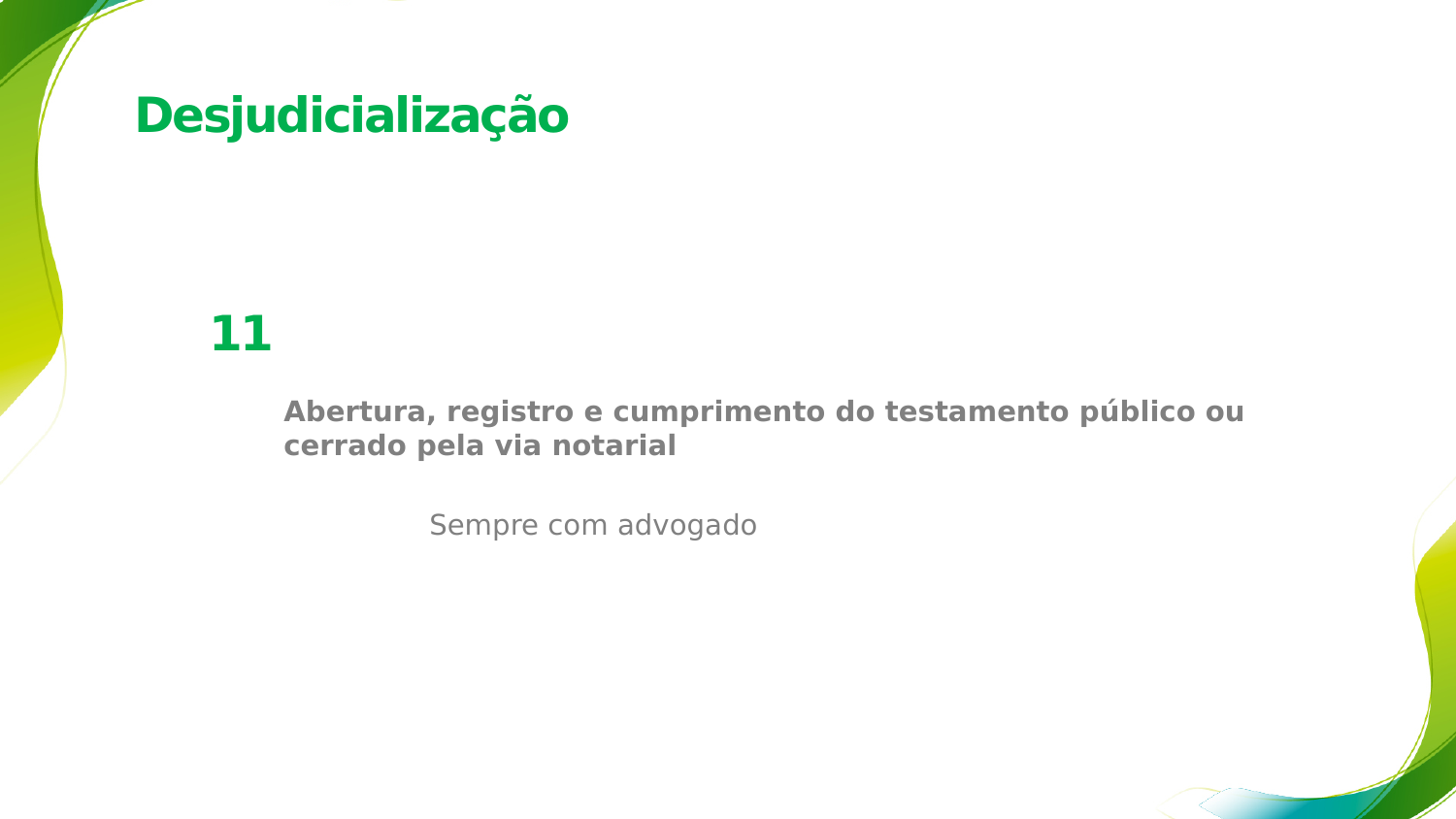

Desjudicialização
11
Abertura, registro e cumprimento do testamento público ou cerrado pela via notarial

	Sempre com advogado